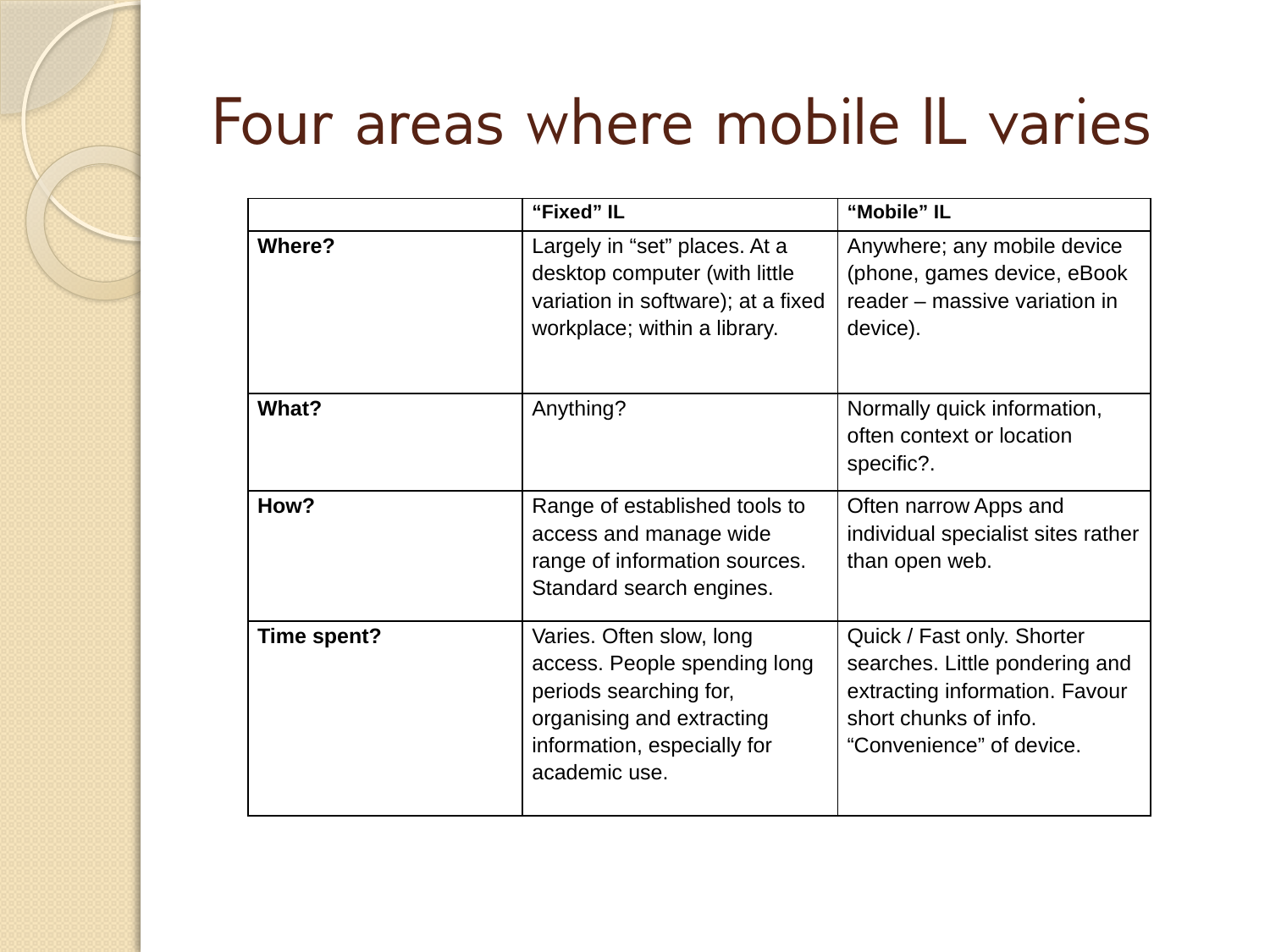

# Four areas where mobile IL varies
|  | “Fixed” IL | “Mobile” IL |
| --- | --- | --- |
| Where? | Largely in “set” places. At a desktop computer (with little variation in software); at a fixed workplace; within a library. | Anywhere; any mobile device (phone, games device, eBook reader – massive variation in device). |
| What? | Anything? | Normally quick information, often context or location specific?. |
| How? | Range of established tools to access and manage wide range of information sources. Standard search engines. | Often narrow Apps and individual specialist sites rather than open web. |
| Time spent? | Varies. Often slow, long access. People spending long periods searching for, organising and extracting information, especially for academic use. | Quick / Fast only. Shorter searches. Little pondering and extracting information. Favour short chunks of info. “Convenience” of device. |